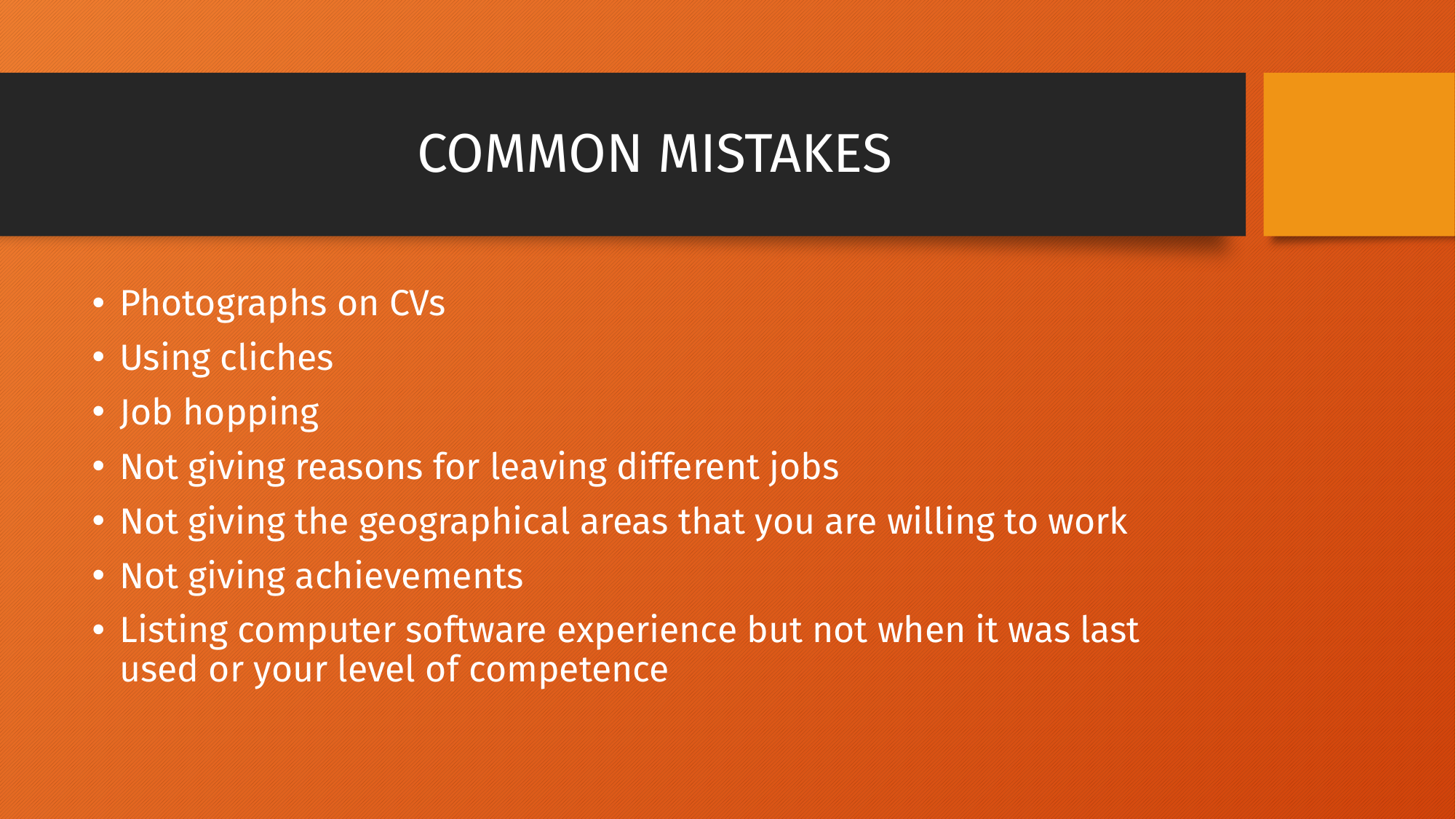

# COMMON MISTAKES
Photographs on CVs
Using cliches
Job hopping
Not giving reasons for leaving different jobs
Not giving the geographical areas that you are willing to work
Not giving achievements
Listing computer software experience but not when it was last used or your level of competence